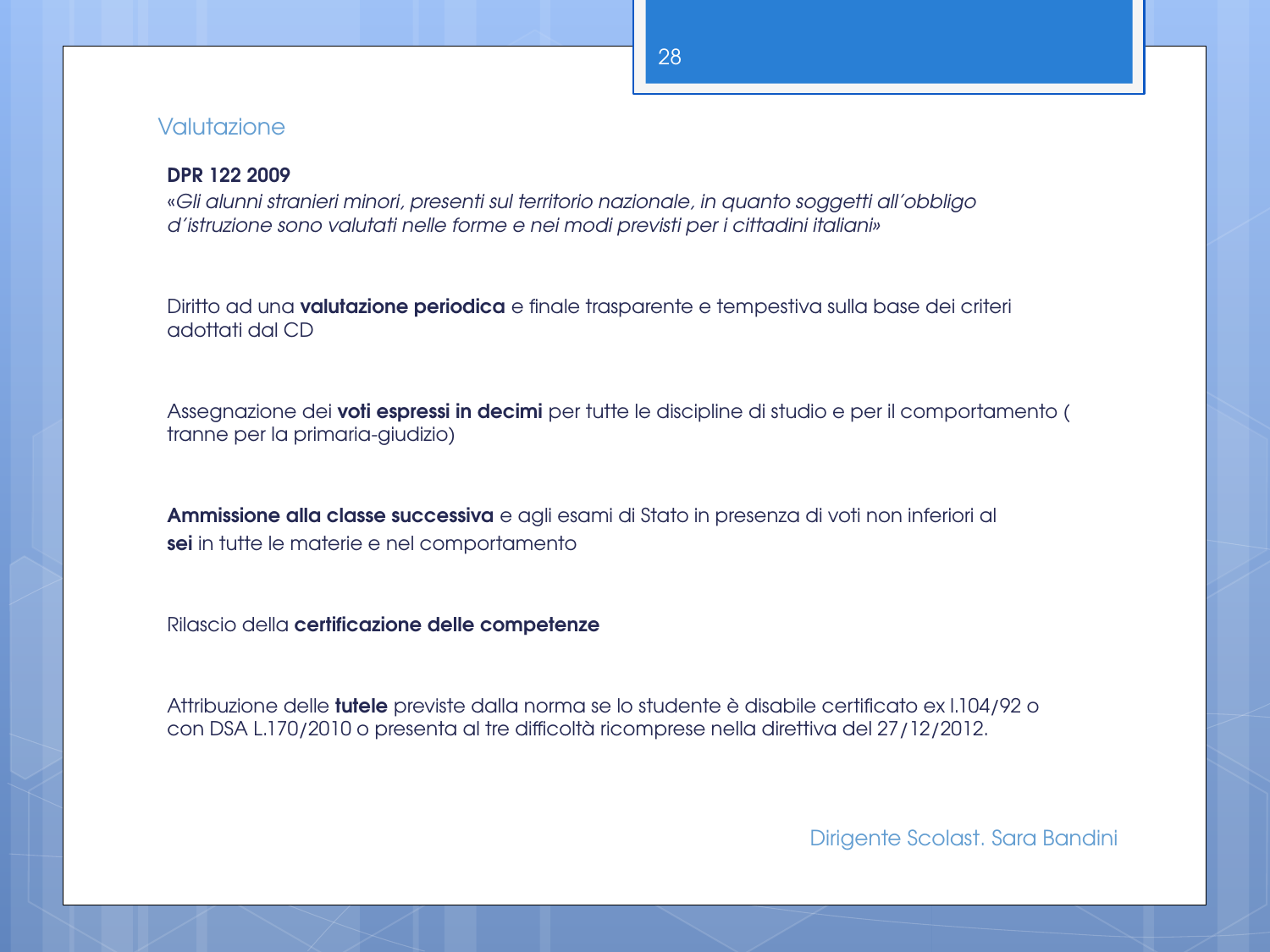

28
# Valutazione
DPR 122 2009
«Gli alunni stranieri minori, presenti sul territorio nazionale, in quanto soggetti all’obbligo d’istruzione sono valutati nelle forme e nei modi previsti per i cittadini italiani»

Diritto ad una valutazione periodica e finale trasparente e tempestiva sulla base dei criteri adottati dal CD

Assegnazione dei voti espressi in decimi per tutte le discipline di studio e per il comportamento ( tranne per la primaria-giudizio)

Ammissione alla classe successiva e agli esami di Stato in presenza di voti non inferiori al
sei in tutte le materie e nel comportamento

Rilascio della certificazione delle competenze

Attribuzione delle tutele previste dalla norma se lo studente è disabile certificato ex l.104/92 o con DSA L.170/2010 o presenta al tre difficoltà ricomprese nella direttiva del 27/12/2012.

Dirigente Scolast. Sara Bandini